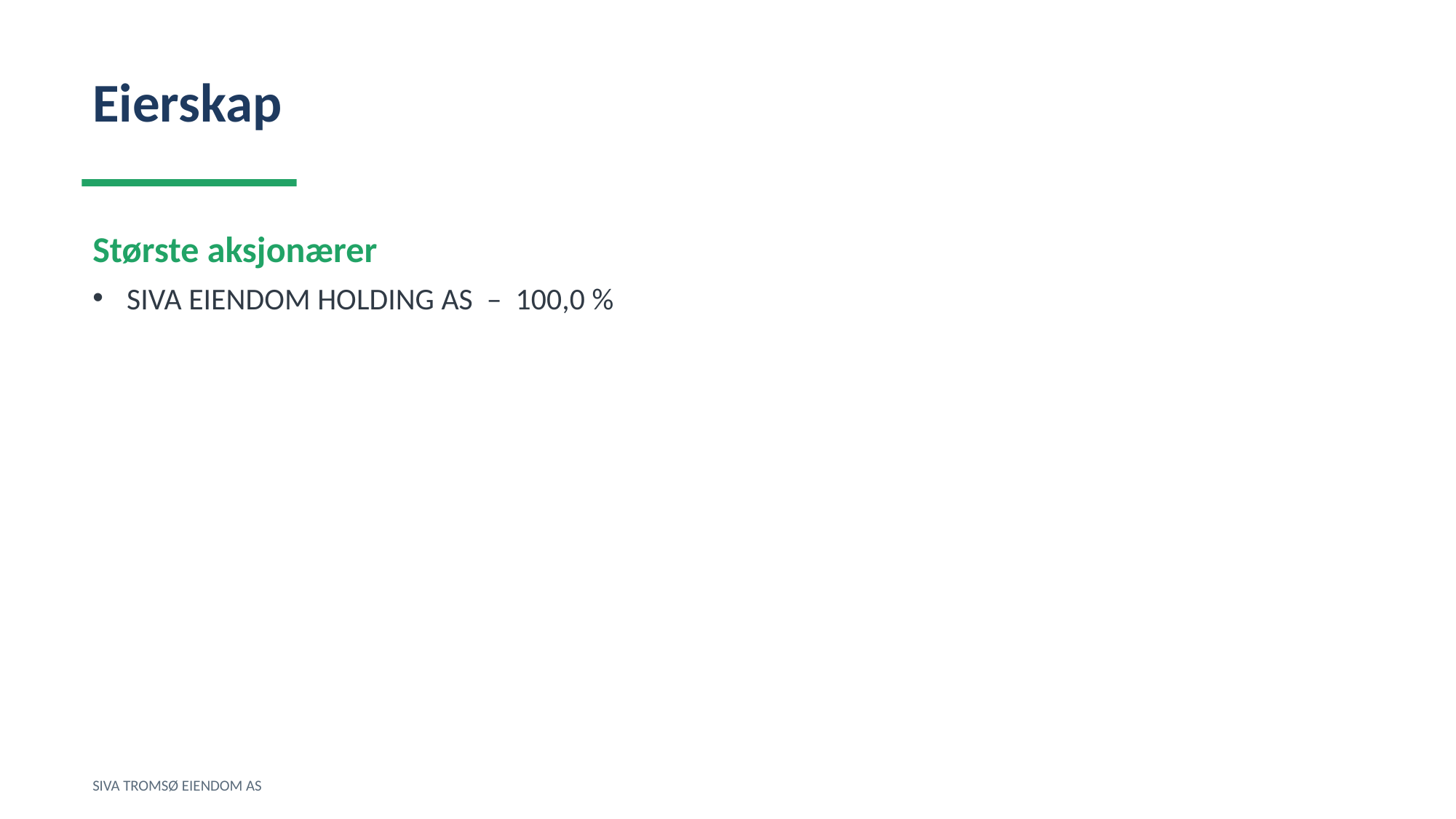

Eierskap

Største aksjonærer
SIVA EIENDOM HOLDING AS  –  100,0 %
SIVA TROMSØ EIENDOM AS